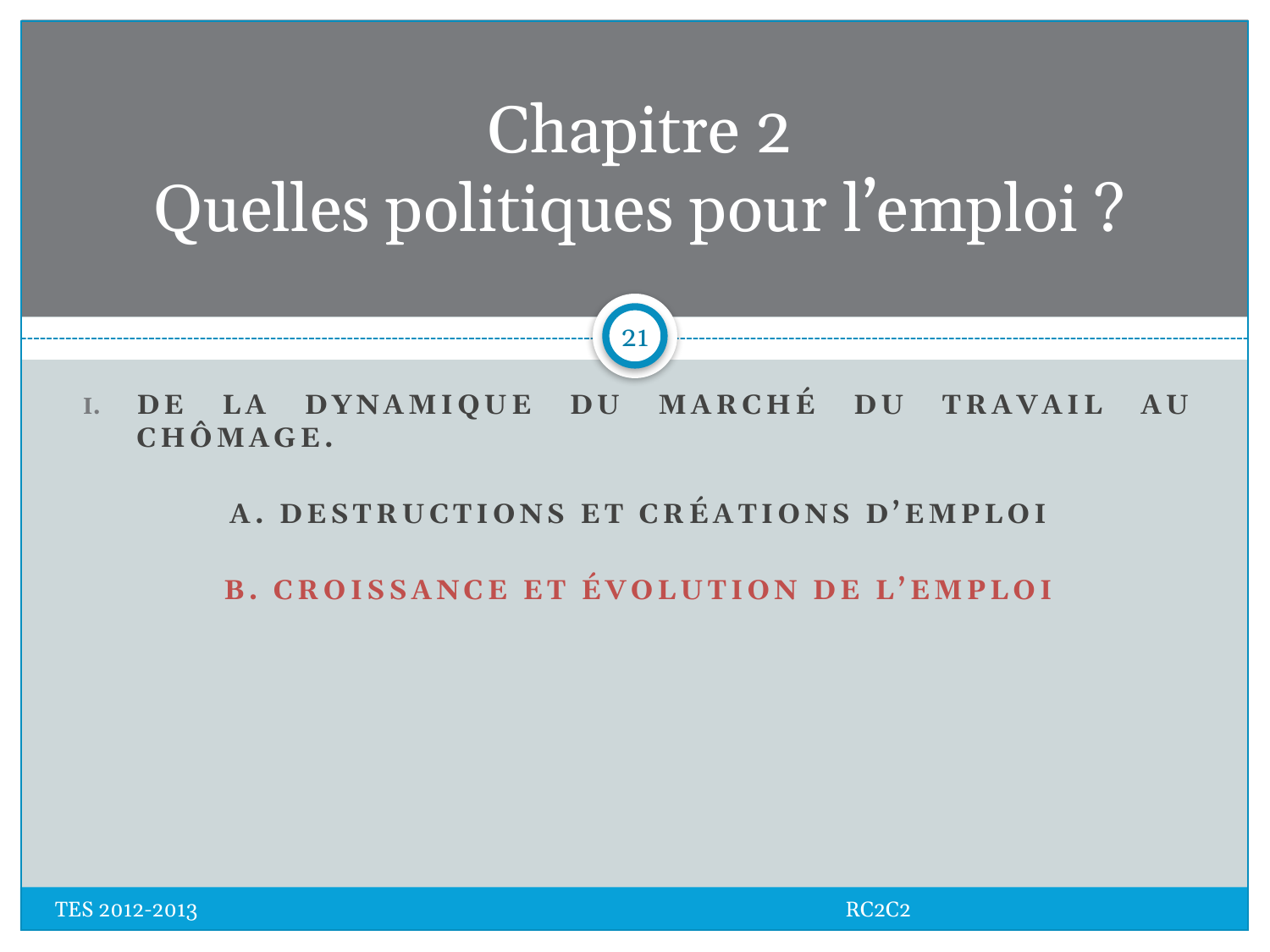

# Chapitre 2 Quelles politiques pour l’emploi ?
21
De la dynamique du marché du travail au chômage.

A. Destructions et créations d’emploi

B. Croissance et évolution de l’emploi

TES 2012-2013                                                                                                                                RC2C2